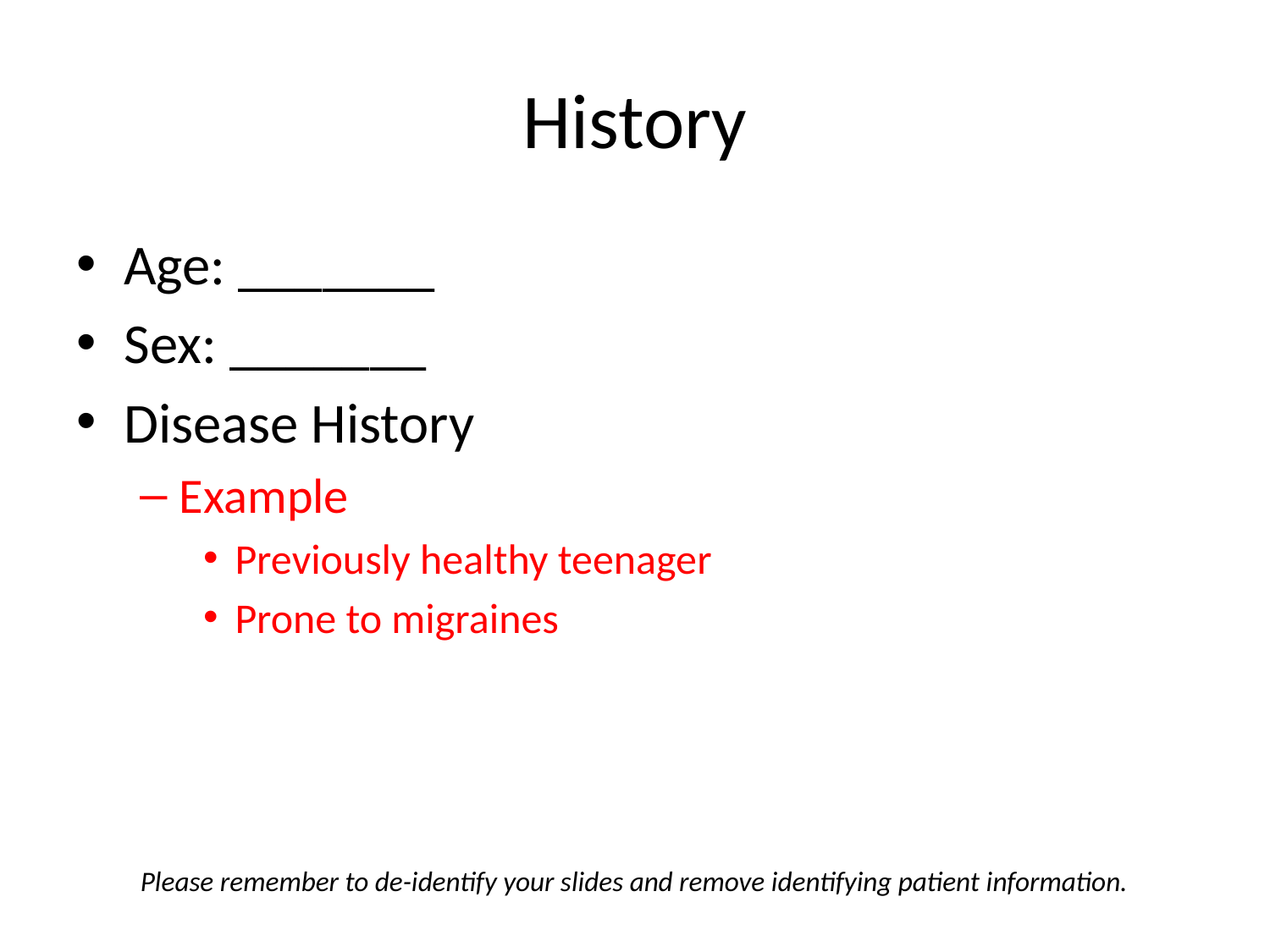

# History
Age: _______
Sex: _______
Disease History
Example
Previously healthy teenager
Prone to migraines
Please remember to de-identify your slides and remove identifying patient information.